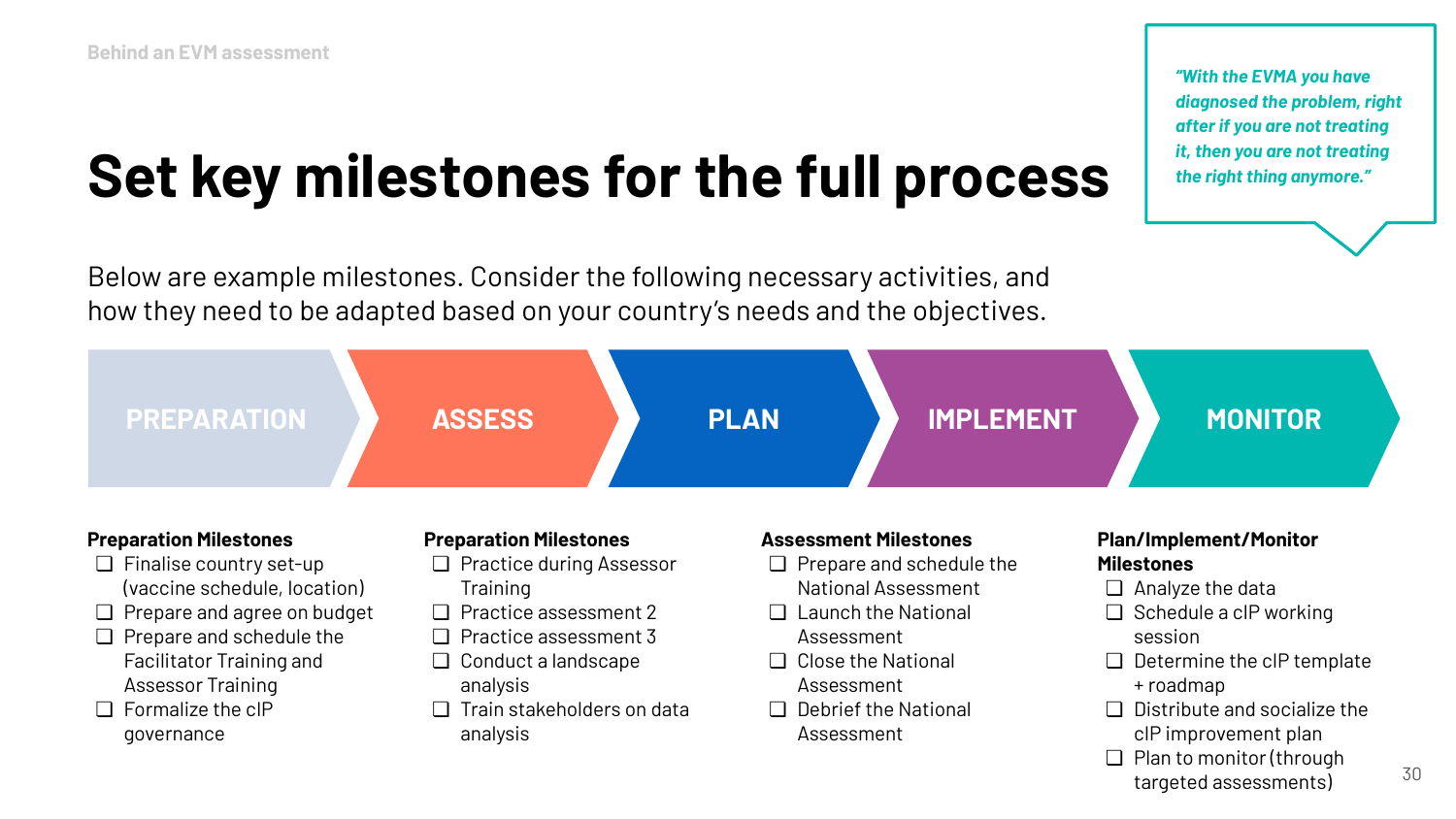

“With the EVMA you have diagnosed the problem, right after if you are not treating it, then you are not treating the right thing anymore.”
Behind an EVM assessment
Set key milestones for the full process
Below are example milestones. Consider the following necessary activities, and how they need to be adapted based on your country’s needs and the objectives.

PREPARATION
ASSESS
PLAN
IMPLEMENT
MONITOR
# Preparation Milestones
Finalise country set-up (vaccine schedule, location)
Prepare and agree on budget
Prepare and schedule the Facilitator Training and Assessor Training
Formalize the cIP governance
Preparation Milestones
Practice during Assessor Training
Practice assessment 2
Practice assessment 3
Conduct a landscape analysis
Train stakeholders on data analysis
Assessment Milestones
Prepare and schedule the National Assessment
Launch the National Assessment
Close the National Assessment
Debrief the National Assessment
Plan/Implement/Monitor Milestones
Analyze the data
Schedule a cIP working session
Determine the cIP template + roadmap
Distribute and socialize the cIP improvement plan
Plan to monitor (through targeted assessments)
30